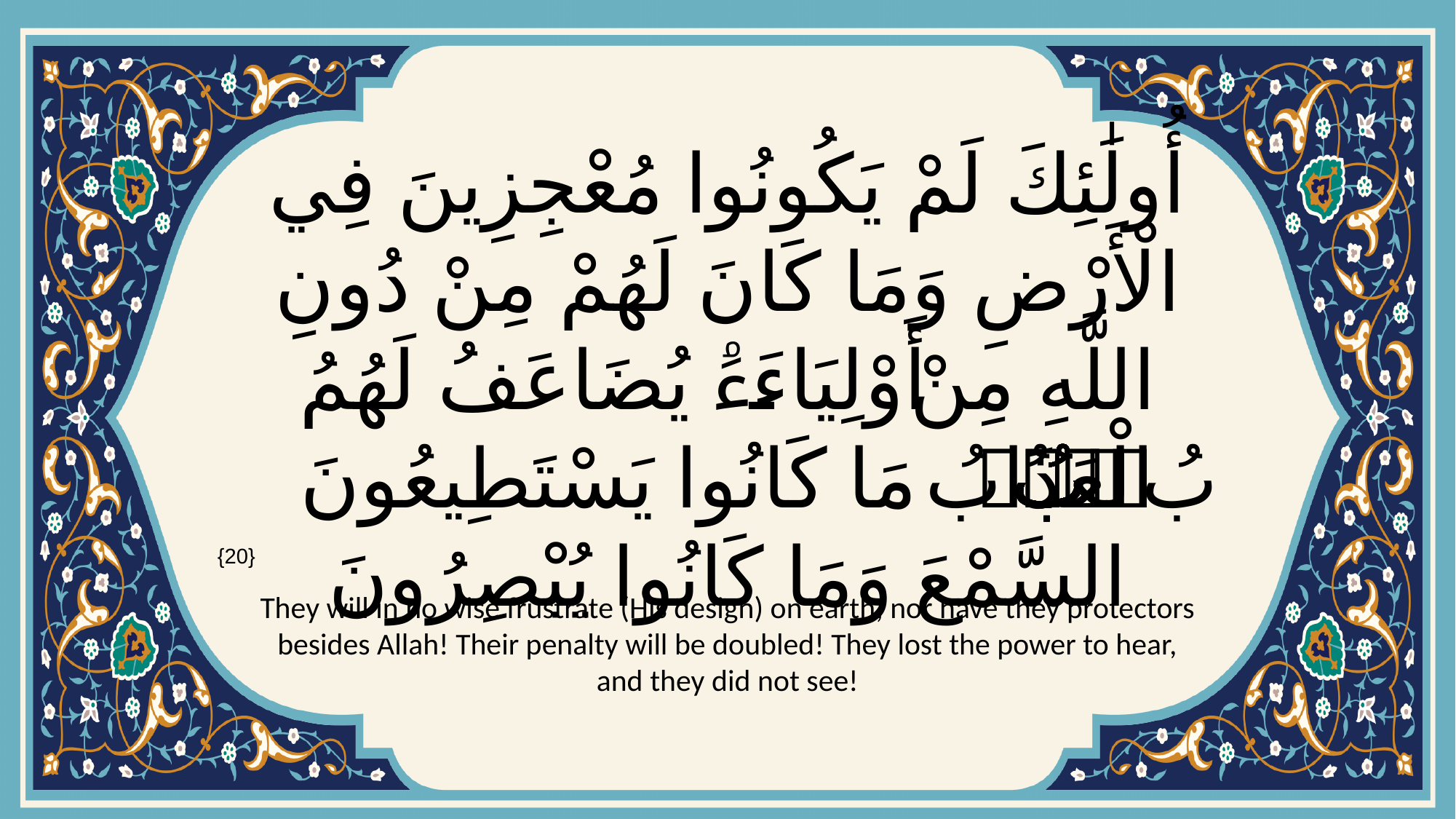

# أُولَٰئِكَ لَمْ يَكُونُوا مُعْجِزِينَ فِي الْأَرْضِ وَمَا كَانَ لَهُمْ مِنْ دُونِ اللَّهِ مِنْ أَوْلِيَاءَۘ يُضَاعَفُ لَهُمُ الْعَذَابُۚ مَا كَانُوا يَسْتَطِيعُونَ السَّمْعَ وَمَا كَانُوا يُبْصِرُونَ
{20}
They will in no wise frustrate (His design) on earth, nor have they protectors besides Allah! Their penalty will be doubled! They lost the power to hear, and they did not see!